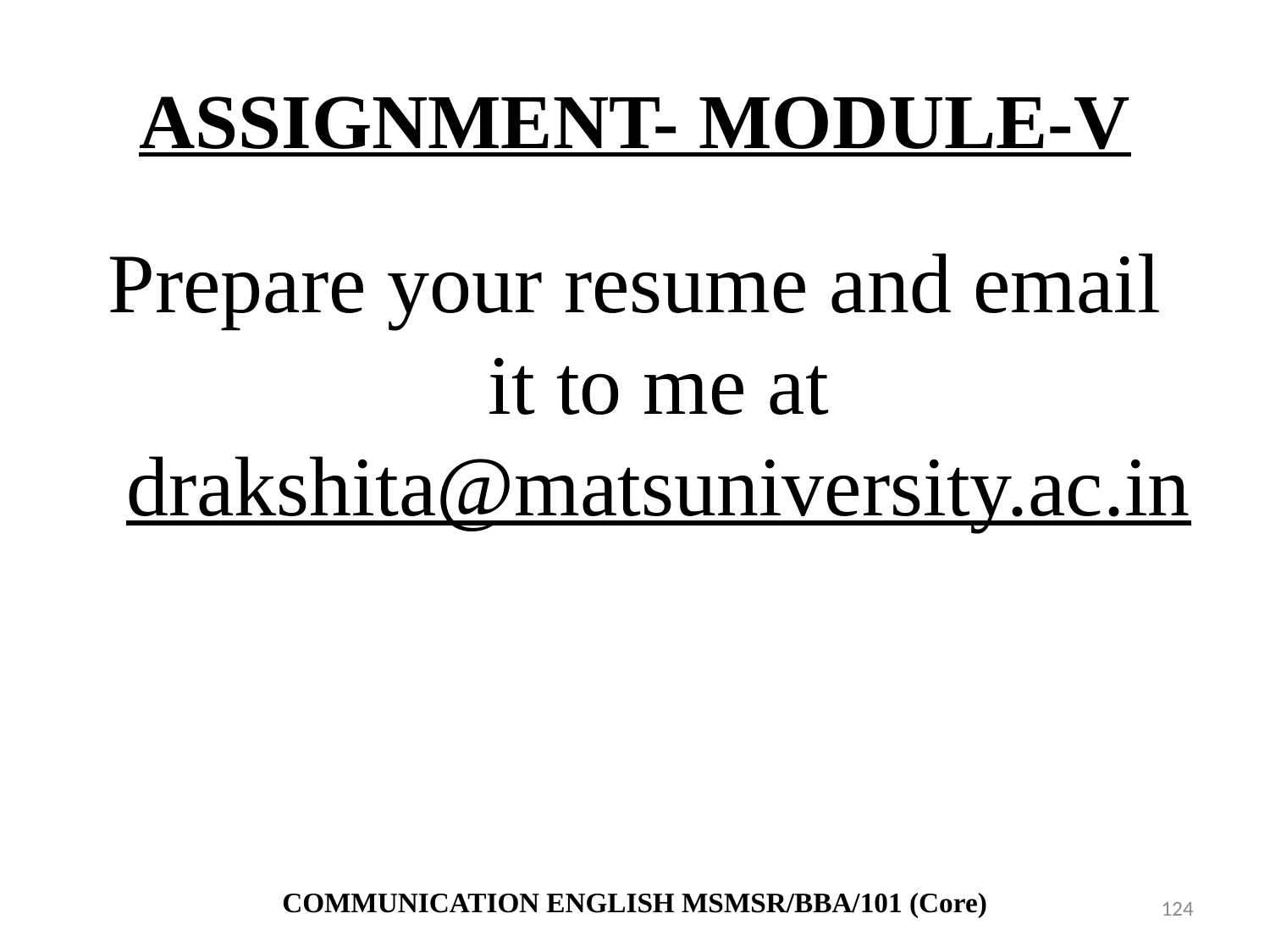

# ASSIGNMENT- MODULE-V
Prepare your resume and email it to me at drakshita@matsuniversity.ac.in
COMMUNICATION ENGLISH MSMSR/BBA/101 (Core)
124